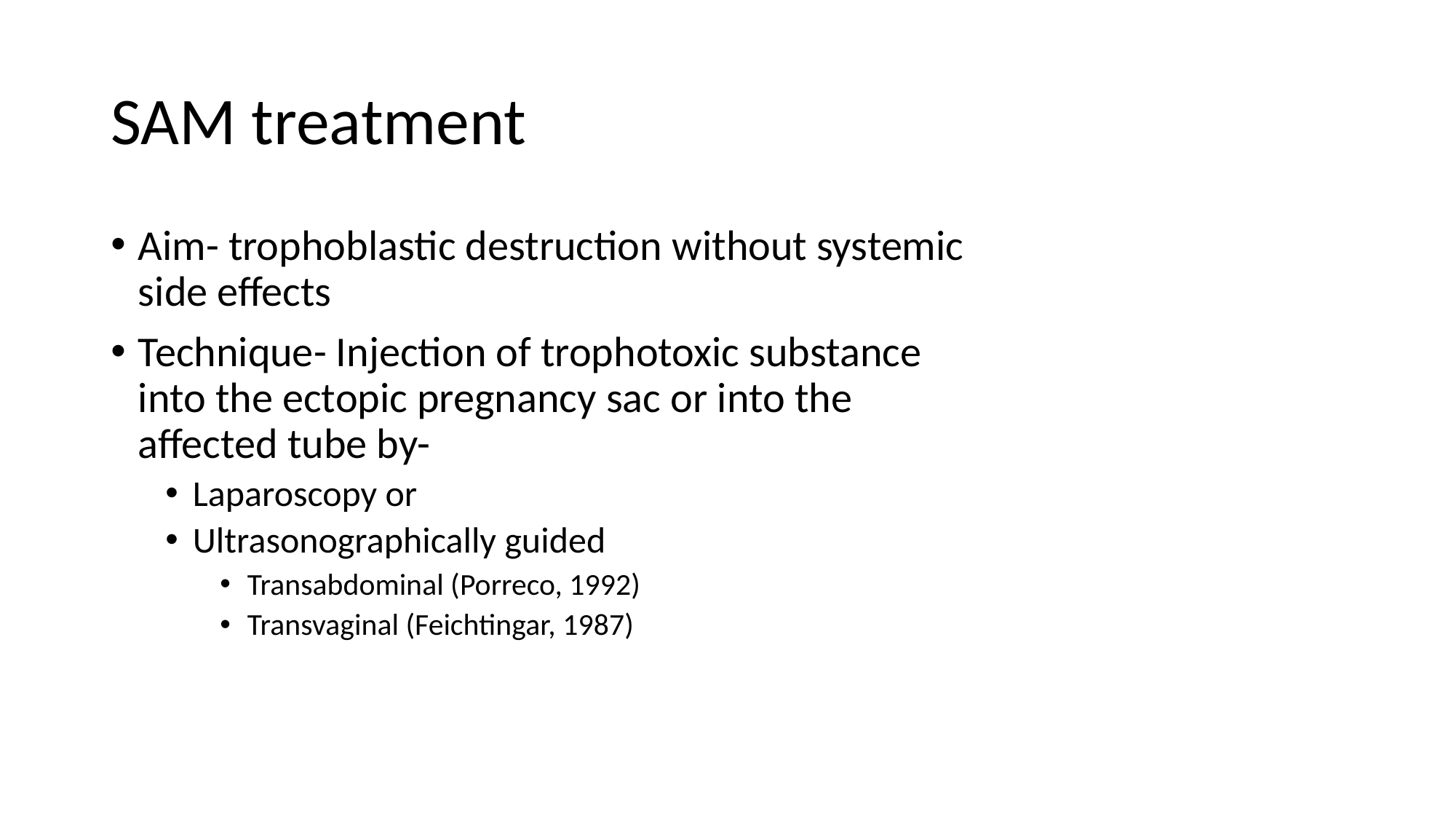

# SAM treatment
Aim- trophoblastic destruction without systemic 
side effects
Technique- Injection of trophotoxic substance 
into the ectopic pregnancy sac or into the 
affected tube by-
Laparoscopy or
Ultrasonographically guided
Transabdominal (Porreco, 1992)
Transvaginal (Feichtingar, 1987)